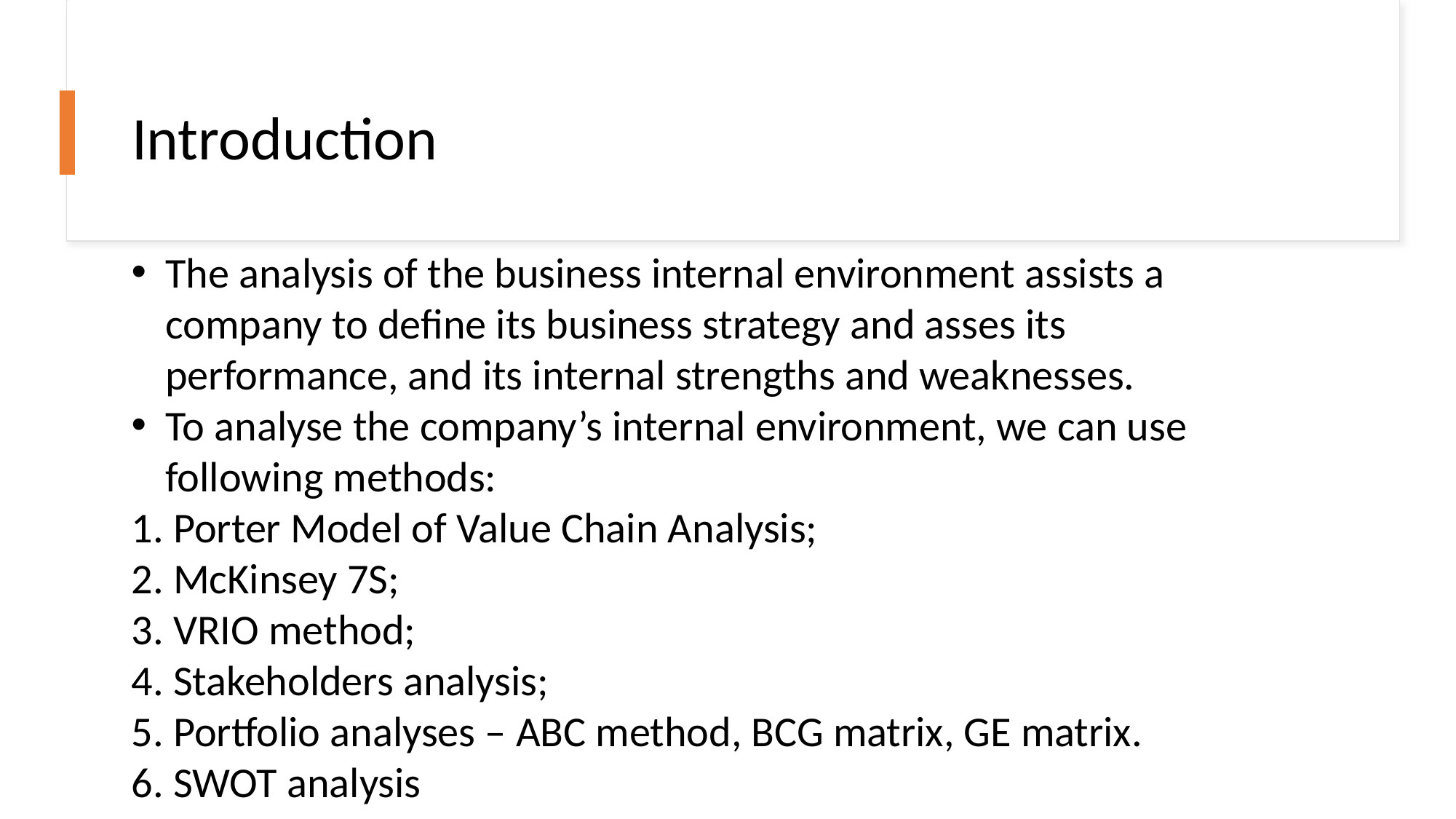

# Introduction

The analysis of the business internal environment assists a company to define its business strategy and asses its performance, and its internal strengths and weaknesses.
To analyse the company’s internal environment, we can use following methods:
1. Porter Model of Value Chain Analysis;
2. McKinsey 7S;
3. VRIO method;
4. Stakeholders analysis;
5. Portfolio analyses – ABC method, BCG matrix, GE matrix.
6. SWOT analysis